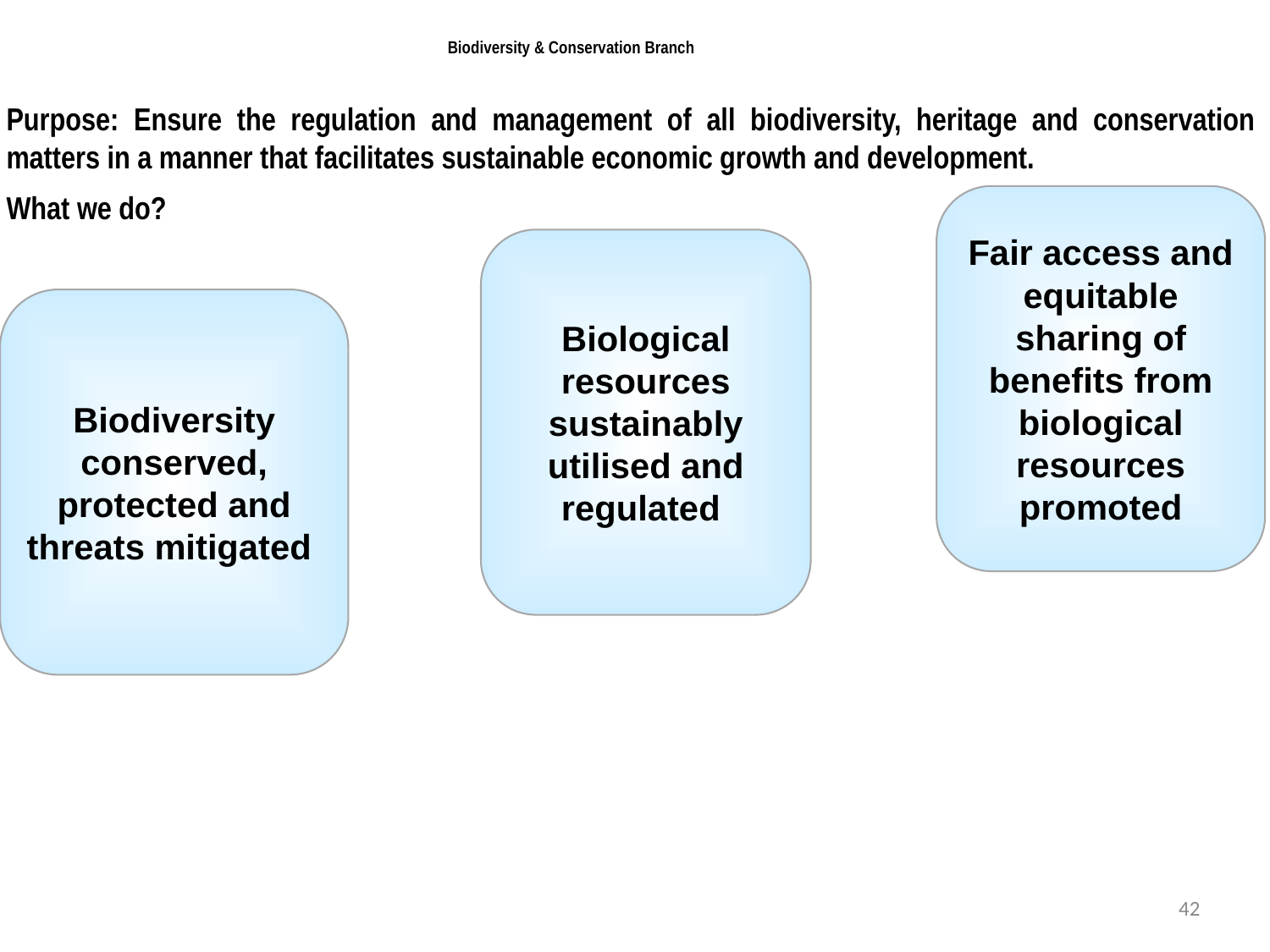

Biodiversity & Conservation Branch
Purpose: Ensure the regulation and management of all biodiversity, heritage and conservation matters in a manner that facilitates sustainable economic growth and development.
What we do?
Fair access and equitable
sharing of benefits from
biological resources
promoted
Biological resources
sustainably utilised and
regulated
Biodiversity conserved, protected and threats mitigated
42